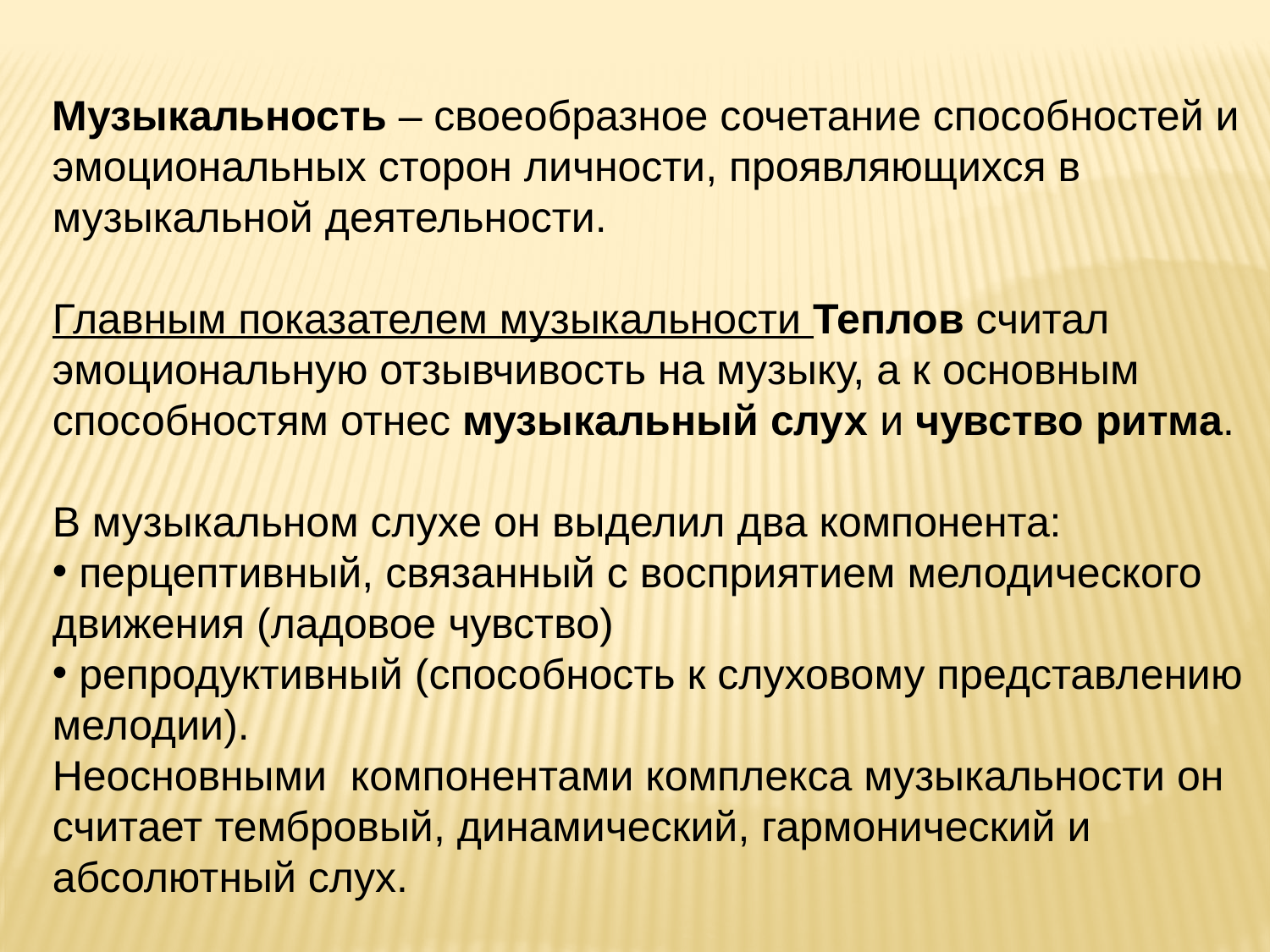

Музыкальность – своеобразное сочетание способностей и эмоциональных сторон личности, проявляющихся в музыкальной деятельности.

Главным показателем музыкальности Теплов считал эмоциональную отзывчивость на музыку, а к основным способностям отнес музыкальный слух и чувство ритма.

В музыкальном слухе он выделил два компонента:
 перцептивный, связанный с восприятием мелодического движения (ладовое чувство)
 репродуктивный (способность к слуховому представлению мелодии).
Неосновными  компонентами комплекса музыкальности он считает тембровый, динамический, гармонический и абсолютный слух.